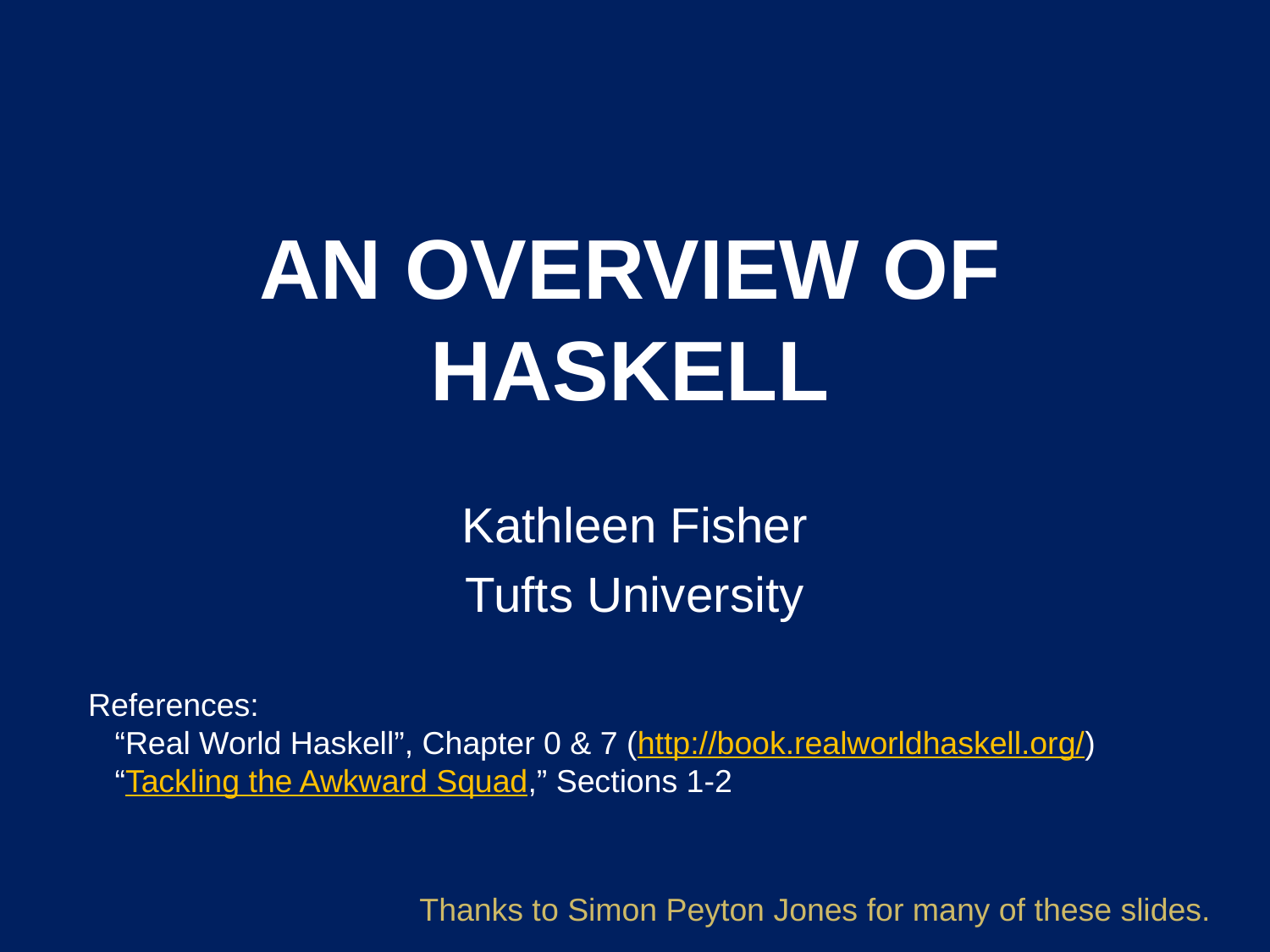

# AN Overview OF Haskell
Kathleen Fisher
Tufts University
References:
   “Real World Haskell”, Chapter 0 & 7 (http://book.realworldhaskell.org/)
   “Tackling the Awkward Squad,” Sections 1-2
Thanks to Simon Peyton Jones for many of these slides.